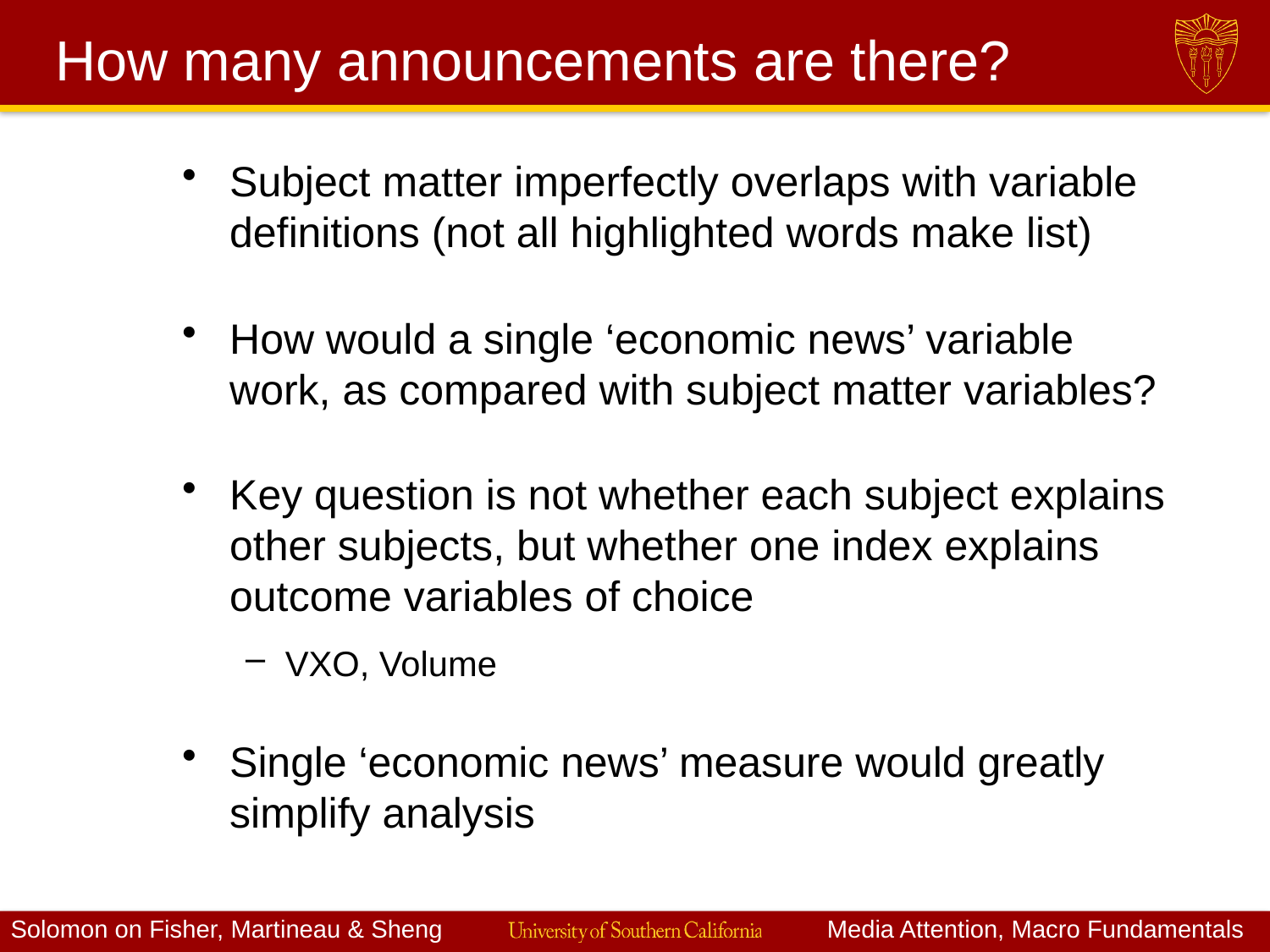

# How many announcements are there?
Subject matter imperfectly overlaps with variable definitions (not all highlighted words make list)

How would a single ‘economic news’ variable work, as compared with subject matter variables?

Key question is not whether each subject explains other subjects, but whether one index explains outcome variables of choice
VXO, Volume

Single ‘economic news’ measure would greatly simplify analysis